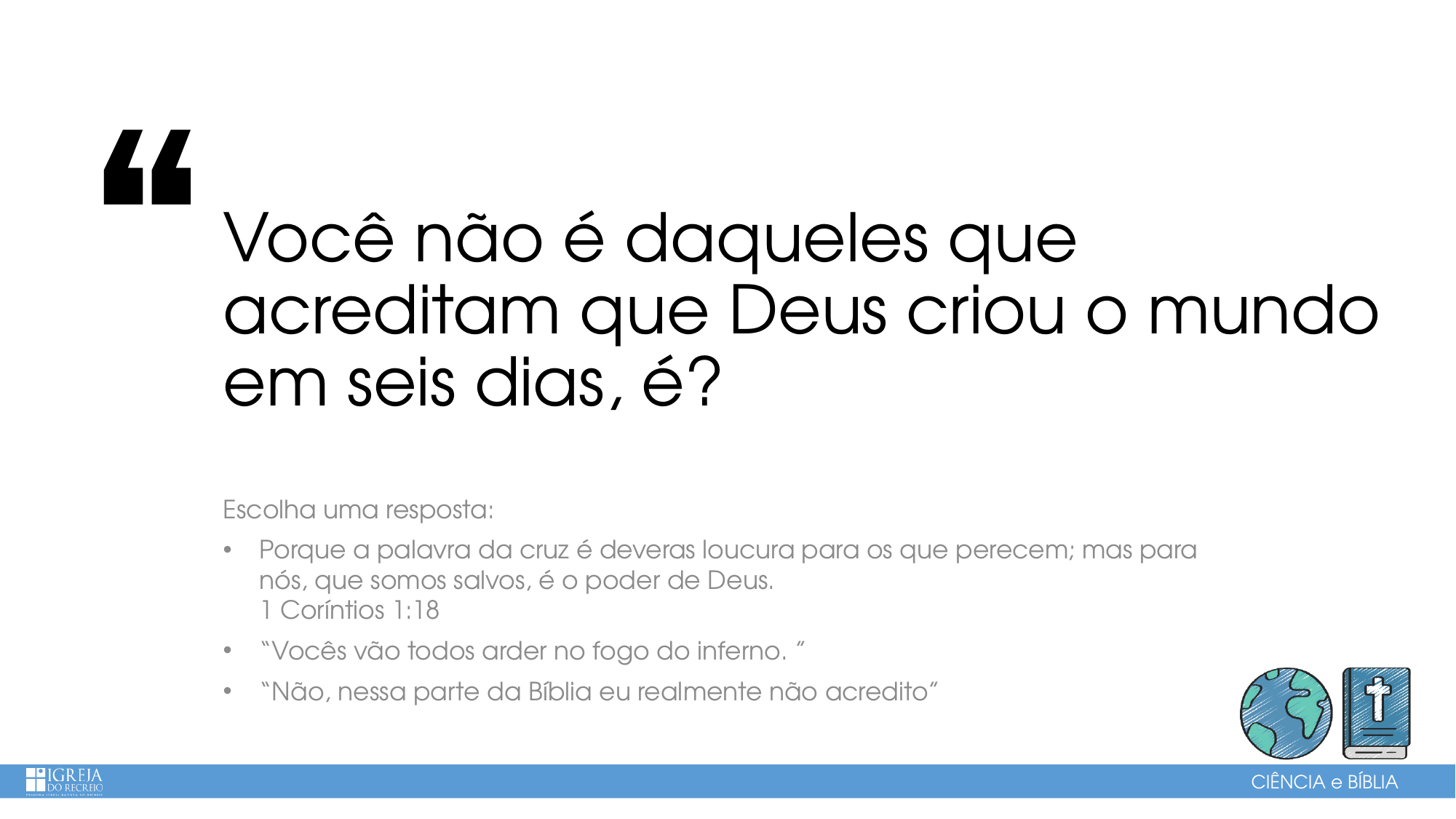

# Você não é daqueles que acreditam que Deus criou o mundo em seis dias, é?
Escolha uma resposta:
Porque a palavra da cruz é deveras loucura para os que perecem; mas para nós, que somos salvos, é o poder de Deus.
1 Coríntios 1:18
“Vocês vão todos arder no fogo do inferno. ”
“Não, nessa parte da Bíblia eu realmente não acredito”